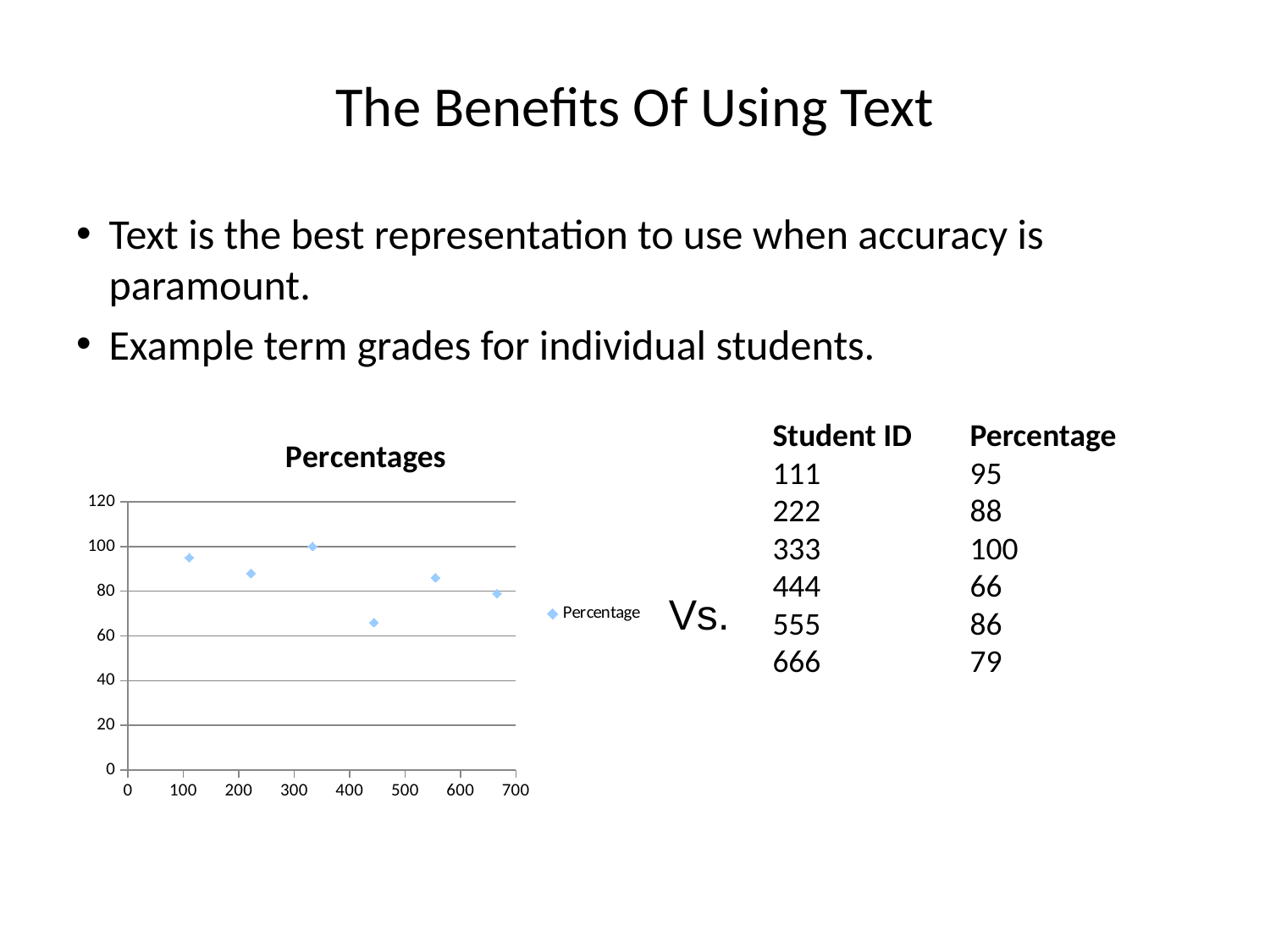

# The Benefits Of Using Text
Text is the best representation to use when accuracy is paramount.
Example term grades for individual students.
| Student ID | Percentage |
| --- | --- |
| 111 | 95 |
| 222 | 88 |
| 333 | 100 |
| 444 | 66 |
| 555 | 86 |
| 666 | 79 |

### Chart: Percentages

| Category | Percentage |
|---|---|
Vs.